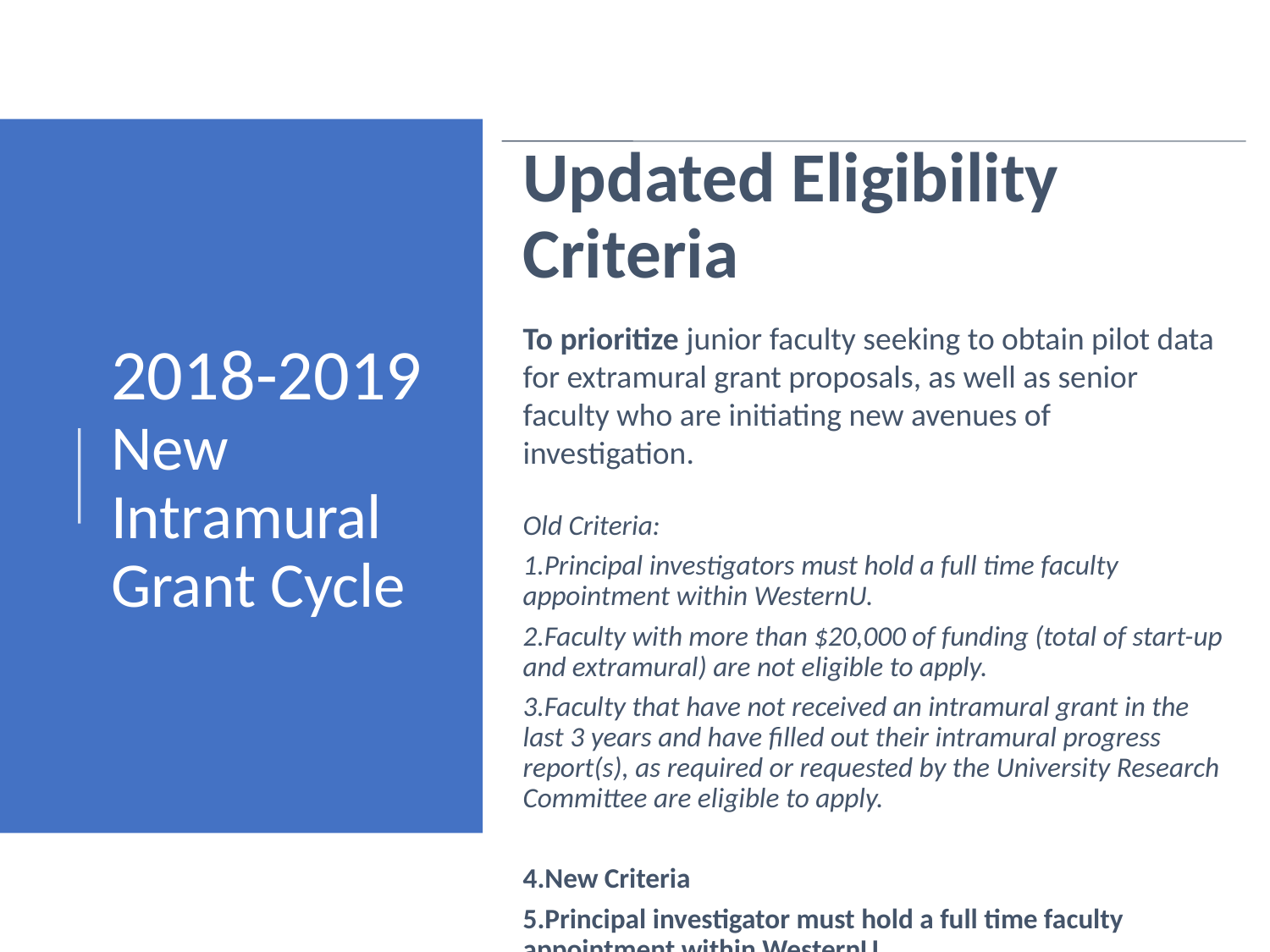

Updated Eligibility Criteria
To prioritize junior faculty seeking to obtain pilot data for extramural grant proposals, as well as senior faculty who are initiating new avenues of investigation.

Old Criteria:
Principal investigators must hold a full time faculty appointment within WesternU.
Faculty with more than $20,000 of funding (total of start-up and extramural) are not eligible to apply.
Faculty that have not received an intramural grant in the last 3 years and have filled out their intramural progress report(s), as required or requested by the University Research Committee are eligible to apply.

New Criteria
Principal investigator must hold a full time faculty appointment within WesternU.
Faculty must not have received an intramural grant in the last 2 years.
Faculty who have received intramural grants >2 years back must have filled out their intramural progress report(s), as required or requested by the University Research Committee

# 2018-2019 New Intramural Grant Cycle